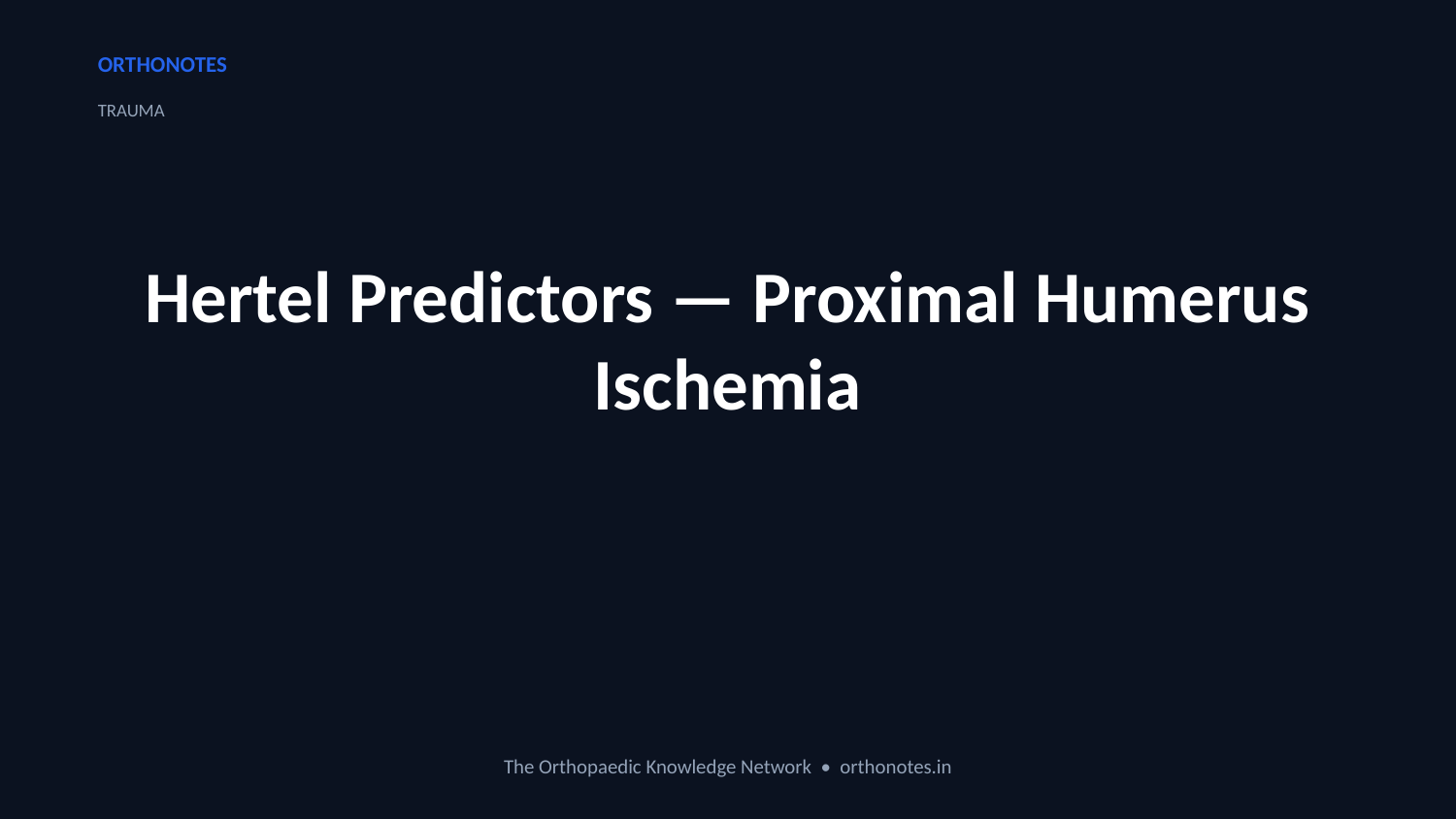

ORTHONOTES
TRAUMA
Hertel Predictors — Proximal Humerus Ischemia
The Orthopaedic Knowledge Network  •  orthonotes.in